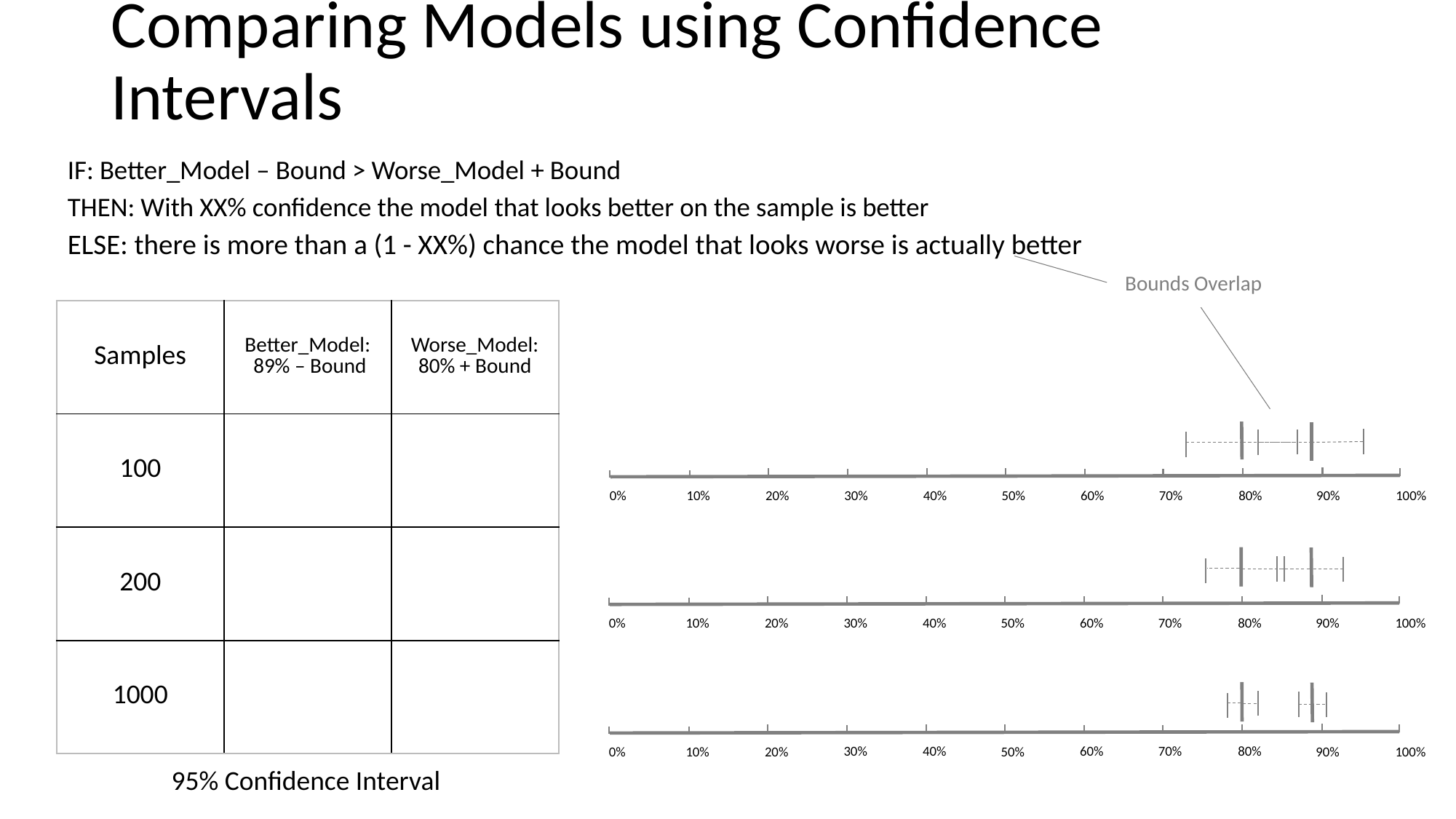

# Comparing Models using Confidence Intervals
IF: Better_Model – Bound > Worse_Model + Bound
THEN: With XX% confidence the model that looks better on the sample is better
ELSE: there is more than a (1 - XX%) chance the model that looks worse is actually better
Bounds Overlap
| Samples | Better\_Model: 89% – Bound | Worse\_Model: 80% + Bound |
| --- | --- | --- |
| 100 | 82.9% | 87.8% |
| 200 | 84.7% | 85.5% |
| 1000 | 87.0% | 82.5% |

70%
80%
40%
60%
30%
10%
0%
20%
90%
100%
50%

70%
80%
40%
60%
30%
10%
0%
20%
90%
100%
50%

70%
80%
40%
60%
30%
10%
0%
20%
90%
100%
50%
95% Confidence Interval